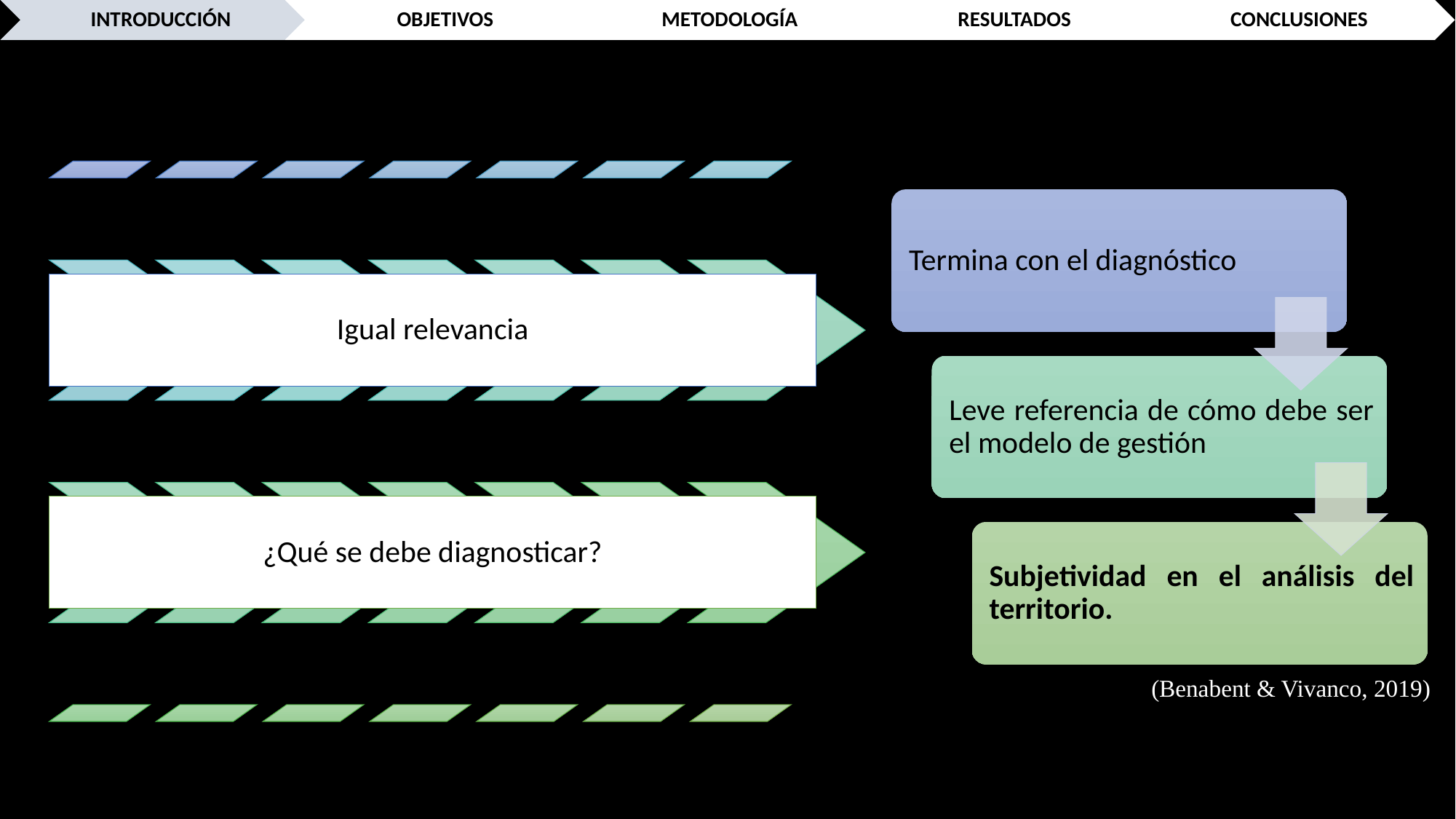

INTRODUCCIÓN
OBJETIVOS
METODOLOGÍA
RESULTADOS
CONCLUSIONES
Guía
Libre aplicabilidad
Igual relevancia
Dinámica del territorio
¿Qué se debe diagnosticar?
No proporcionan soluciones o no las llegan a ofrecer
Termina con el diagnóstico
Leve referencia de cómo debe ser el modelo de gestión
Subjetividad en el análisis del territorio.

(Benabent & Vivanco, 2019)